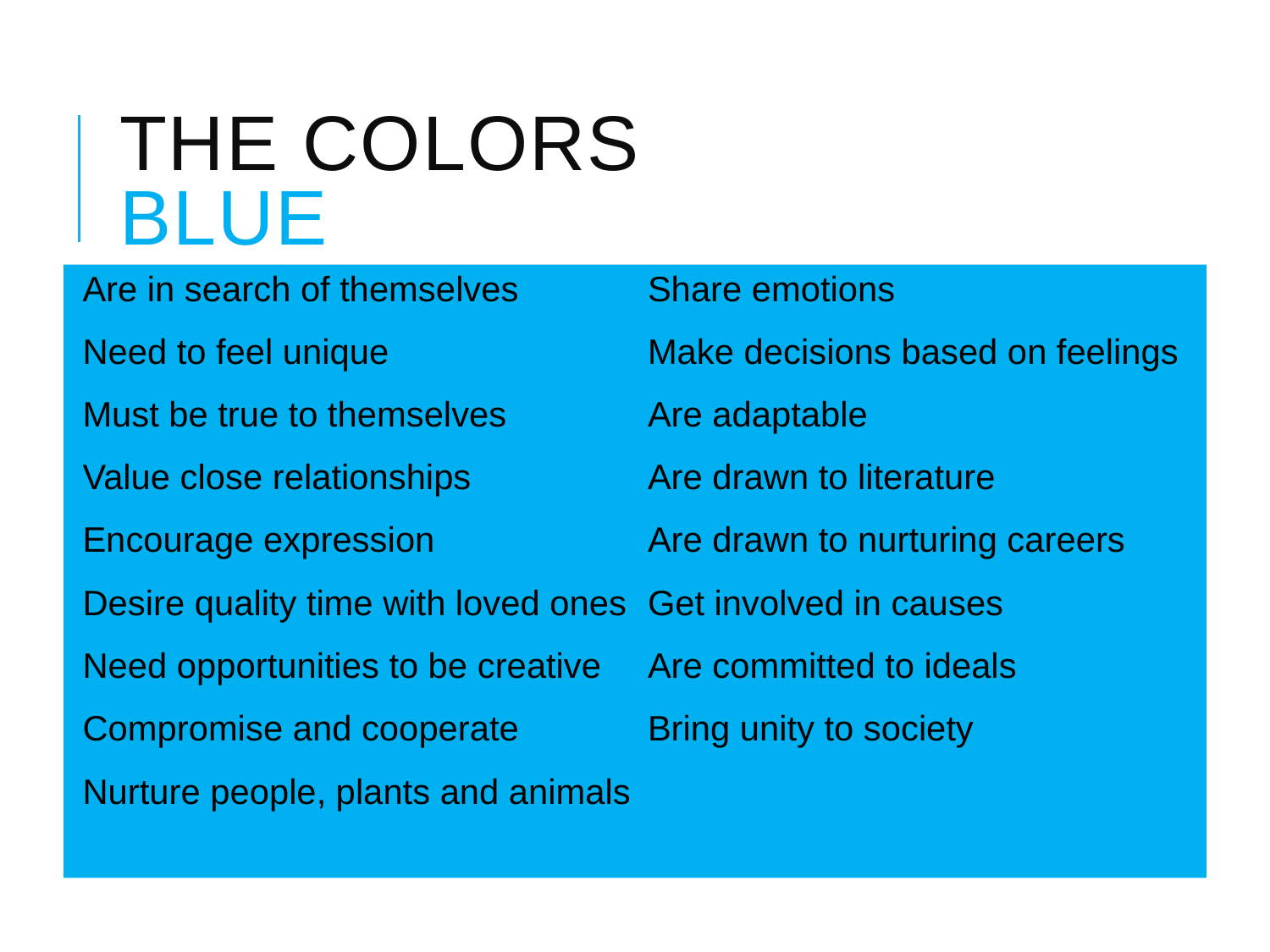

# The Colors Blue
Are in search of themselves
Need to feel unique
Must be true to themselves
Value close relationships
Encourage expression
Desire quality time with loved ones
Need opportunities to be creative
Compromise and cooperate
Nurture people, plants and animals
Share emotions
Make decisions based on feelings
Are adaptable
Are drawn to literature
Are drawn to nurturing careers
Get involved in causes
Are committed to ideals
Bring unity to society